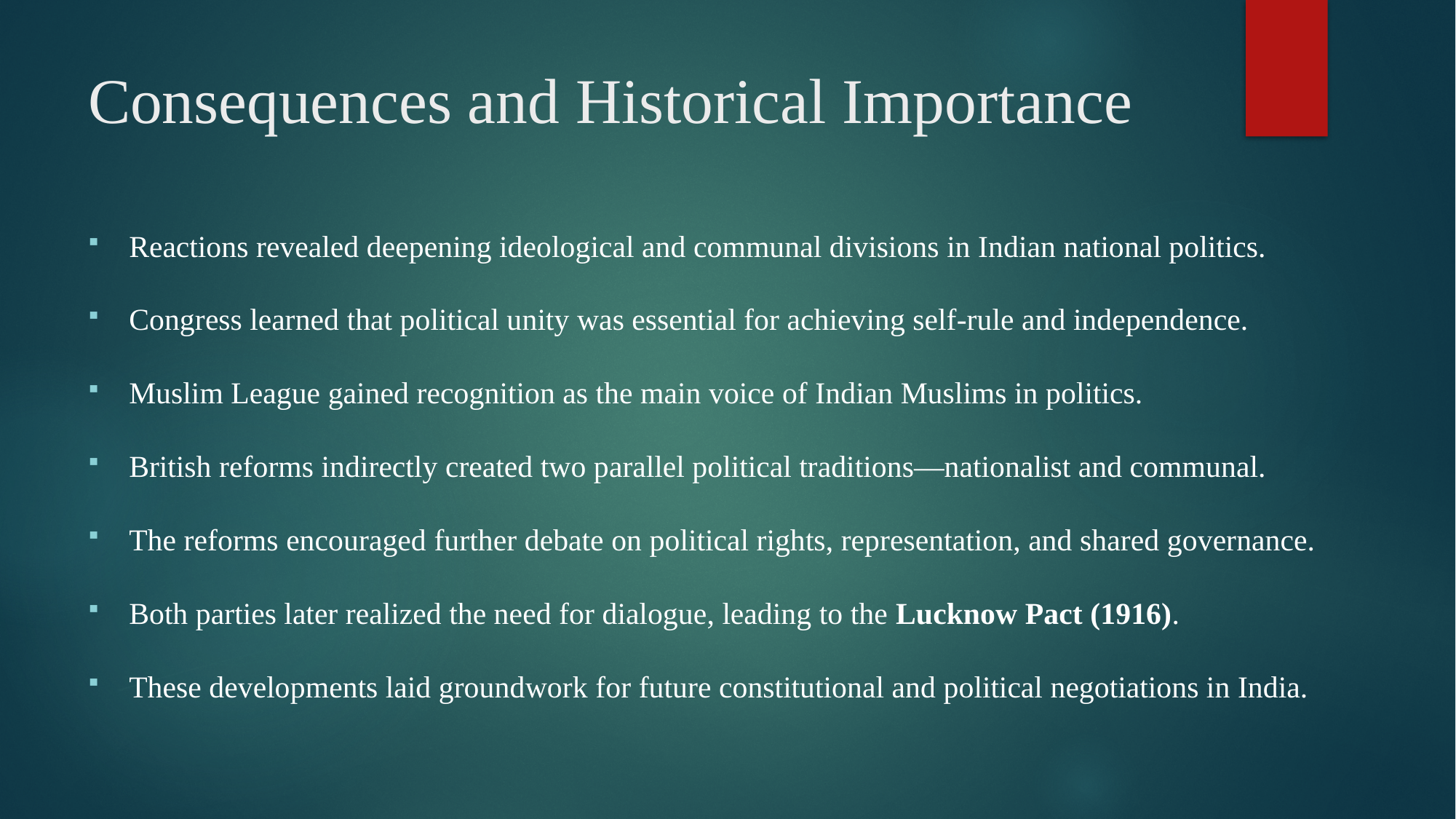

# Consequences and Historical Importance
Reactions revealed deepening ideological and communal divisions in Indian national politics.
Congress learned that political unity was essential for achieving self-rule and independence.
Muslim League gained recognition as the main voice of Indian Muslims in politics.
British reforms indirectly created two parallel political traditions—nationalist and communal.
The reforms encouraged further debate on political rights, representation, and shared governance.
Both parties later realized the need for dialogue, leading to the Lucknow Pact (1916).
These developments laid groundwork for future constitutional and political negotiations in India.